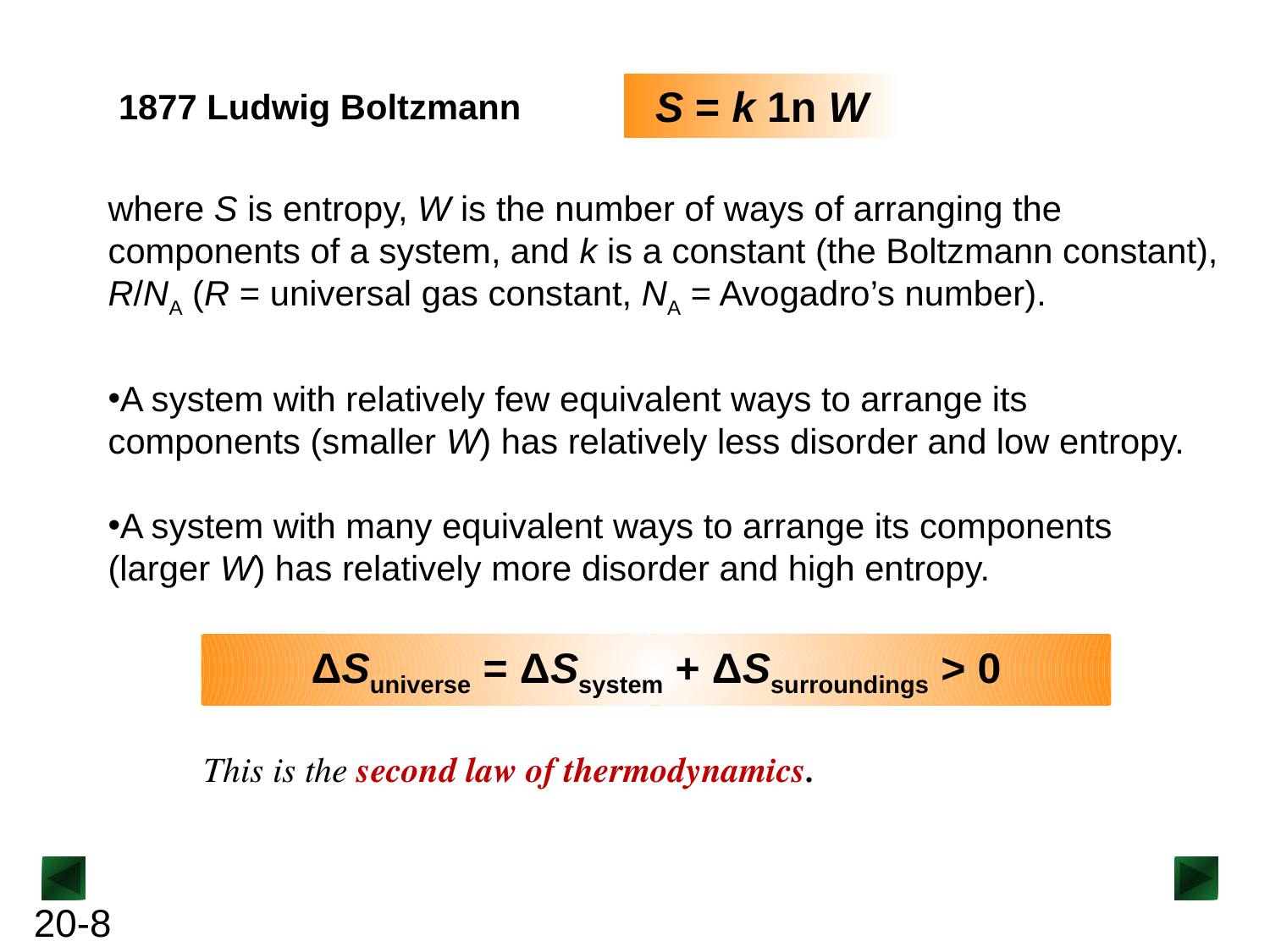

S = k 1n W
1877 Ludwig Boltzmann
where S is entropy, W is the number of ways of arranging the components of a system, and k is a constant (the Boltzmann constant), R/NA (R = universal gas constant, NA = Avogadro’s number).
A system with relatively few equivalent ways to arrange its components (smaller W) has relatively less disorder and low entropy.
A system with many equivalent ways to arrange its components (larger W) has relatively more disorder and high entropy.
ΔSuniverse = ΔSsystem + ΔSsurroundings > 0
This is the second law of thermodynamics.